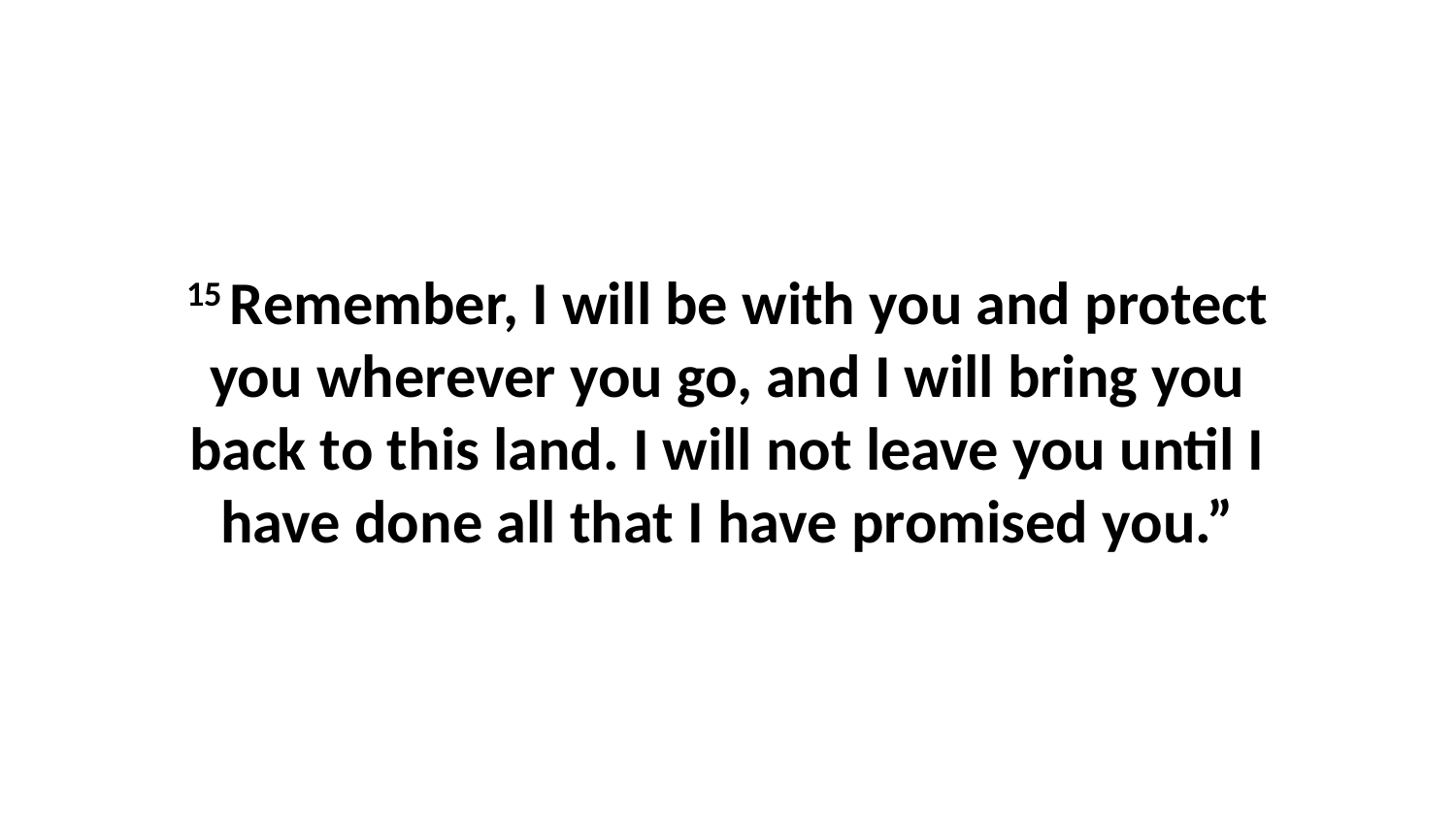

15 Remember, I will be with you and protect you wherever you go, and I will bring you back to this land. I will not leave you until I have done all that I have promised you.”